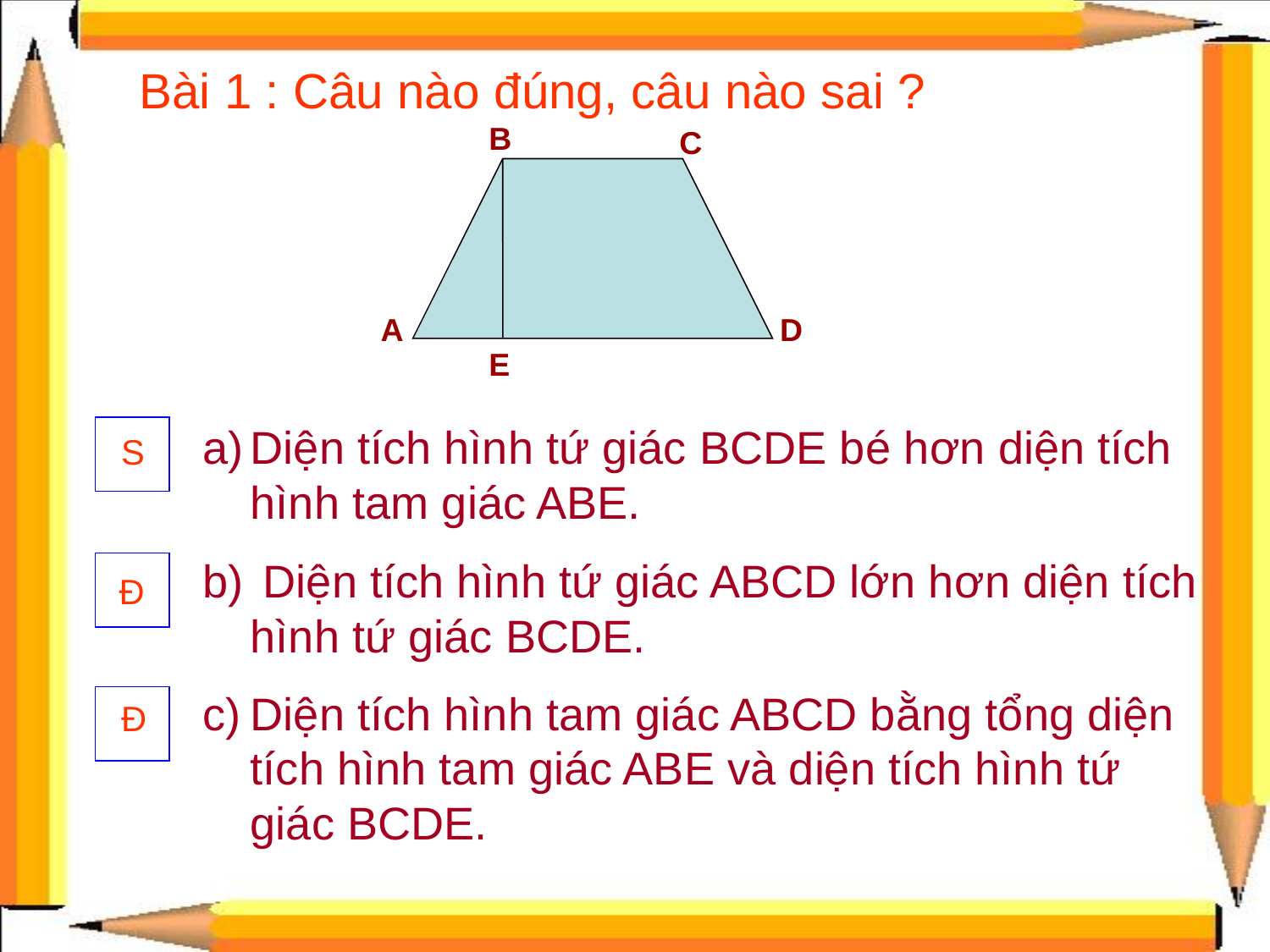

Bài 1 : Câu nào đúng, câu nào sai ?
B
C

D
A
E
Diện tích hình tứ giác BCDE bé hơn diện tích hình tam giác ABE.
 Diện tích hình tứ giác ABCD lớn hơn diện tích hình tứ giác BCDE.
Diện tích hình tam giác ABCD bằng tổng diện tích hình tam giác ABE và diện tích hình tứ giác BCDE.

S
Đ
Đ